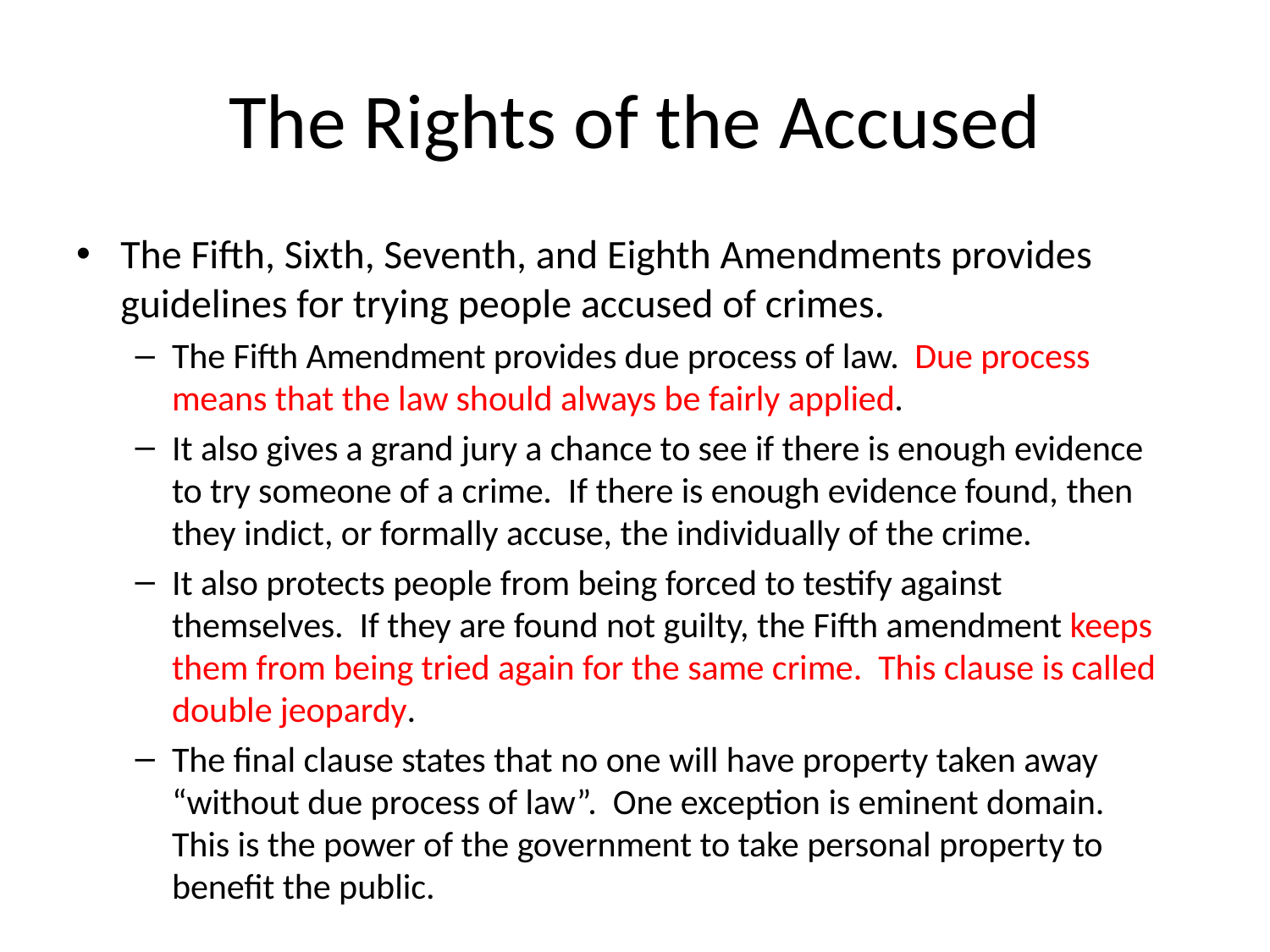

# The Rights of the Accused
The Fifth, Sixth, Seventh, and Eighth Amendments provides guidelines for trying people accused of crimes.
The Fifth Amendment provides due process of law.  Due process means that the law should always be fairly applied.
It also gives a grand jury a chance to see if there is enough evidence to try someone of a crime.  If there is enough evidence found, then they indict, or formally accuse, the individually of the crime.
It also protects people from being forced to testify against themselves.  If they are found not guilty, the Fifth amendment keeps them from being tried again for the same crime.  This clause is called double jeopardy.
The final clause states that no one will have property taken away “without due process of law”.  One exception is eminent domain.  This is the power of the government to take personal property to benefit the public.